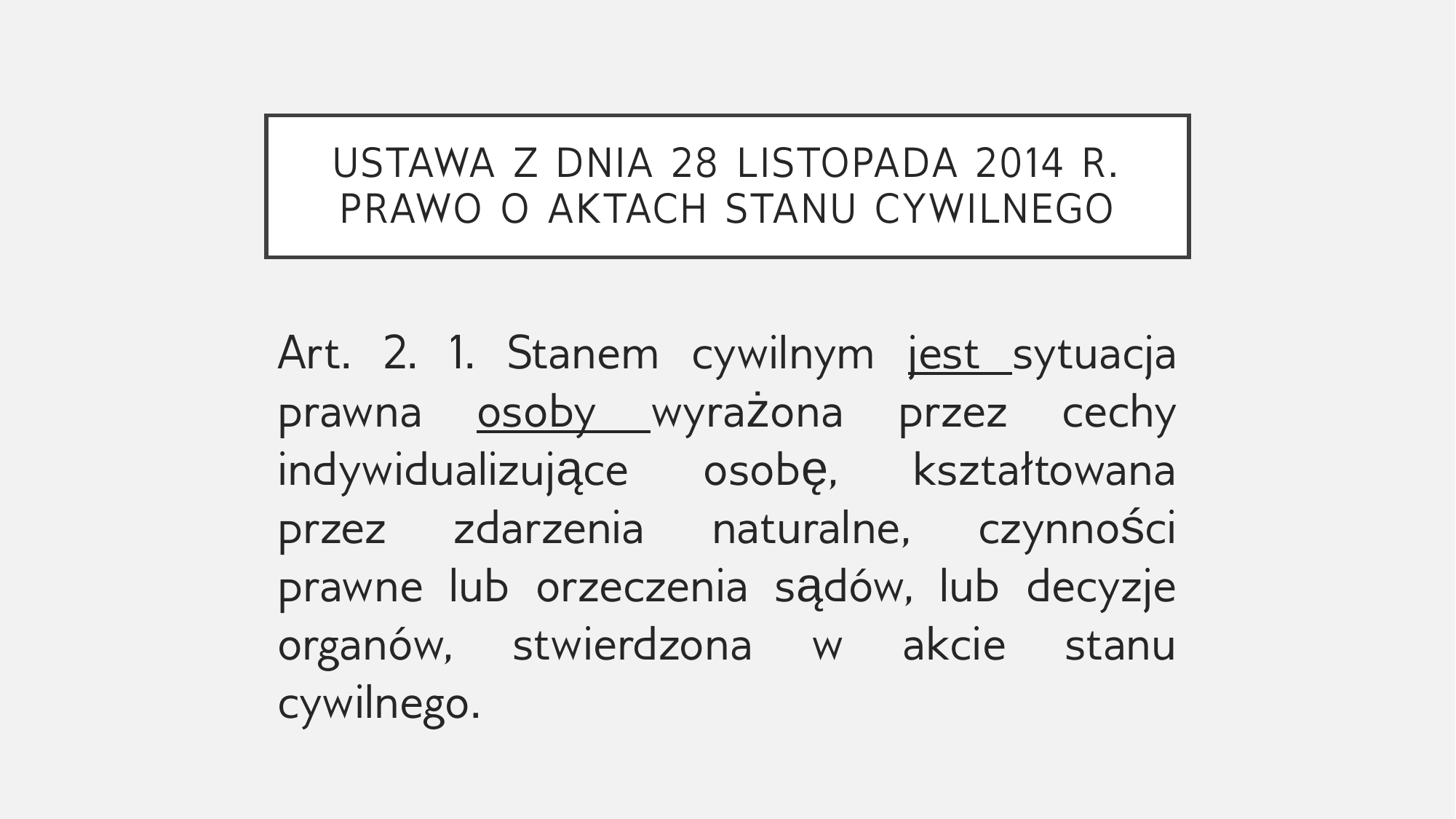

# Ustawa z dnia 28 listopada 2014 r. Prawo o aktach stanu cywilnego
Art. 2. 1. Stanem cywilnym jest sytuacja prawna osoby wyrażona przez cechy indywidualizujące osobę, kształtowana przez zdarzenia naturalne, czynności prawne lub orzeczenia sądów, lub decyzje organów, stwierdzona w akcie stanu cywilnego.